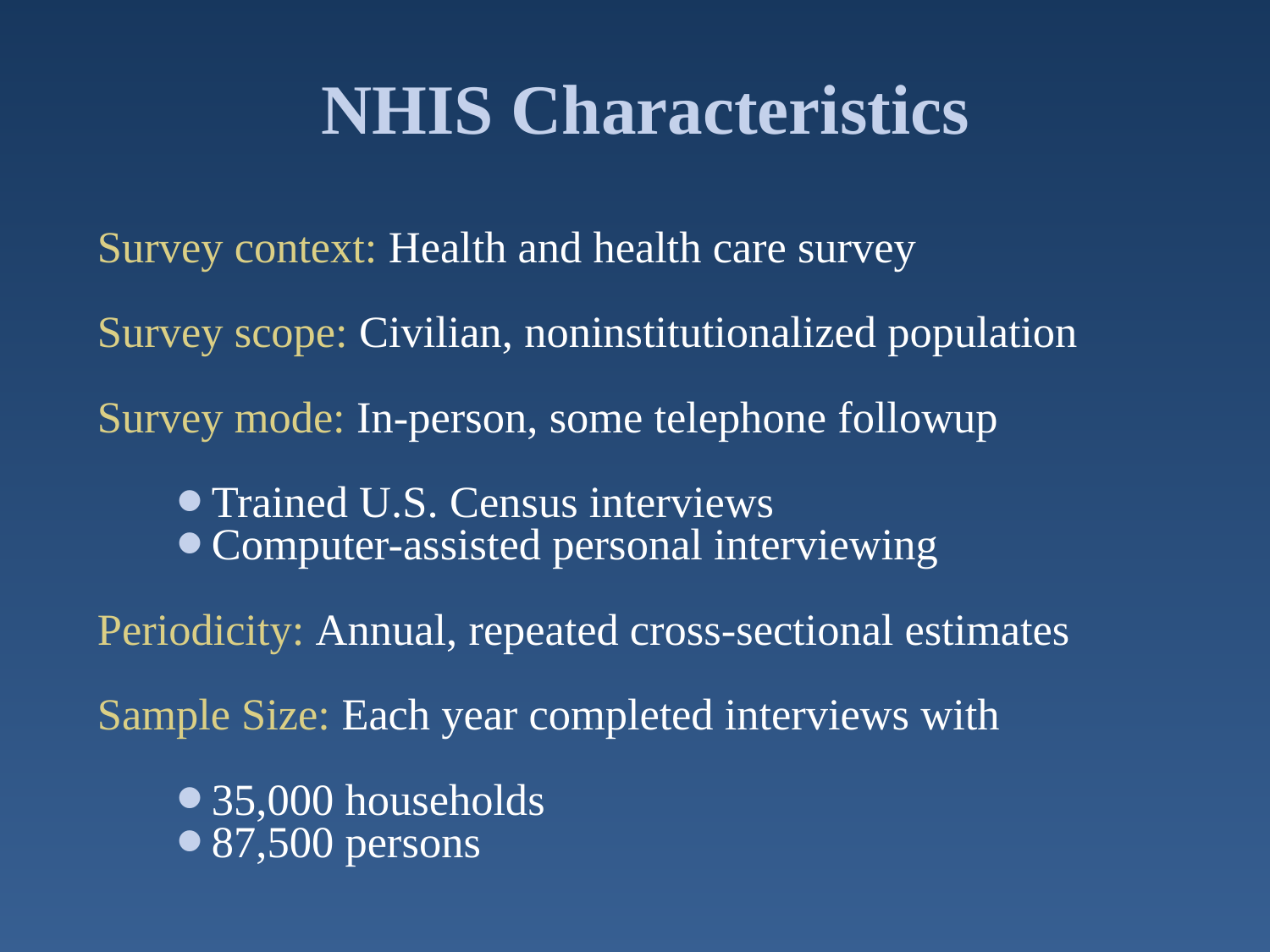

# NHIS Characteristics
Survey context: Health and health care survey

Survey scope: Civilian, noninstitutionalized population

Survey mode: In-person, some telephone followup

Trained U.S. Census interviews
Computer-assisted personal interviewing

Periodicity: Annual, repeated cross-sectional estimates

Sample Size: Each year completed interviews with

35,000 households
87,500 persons